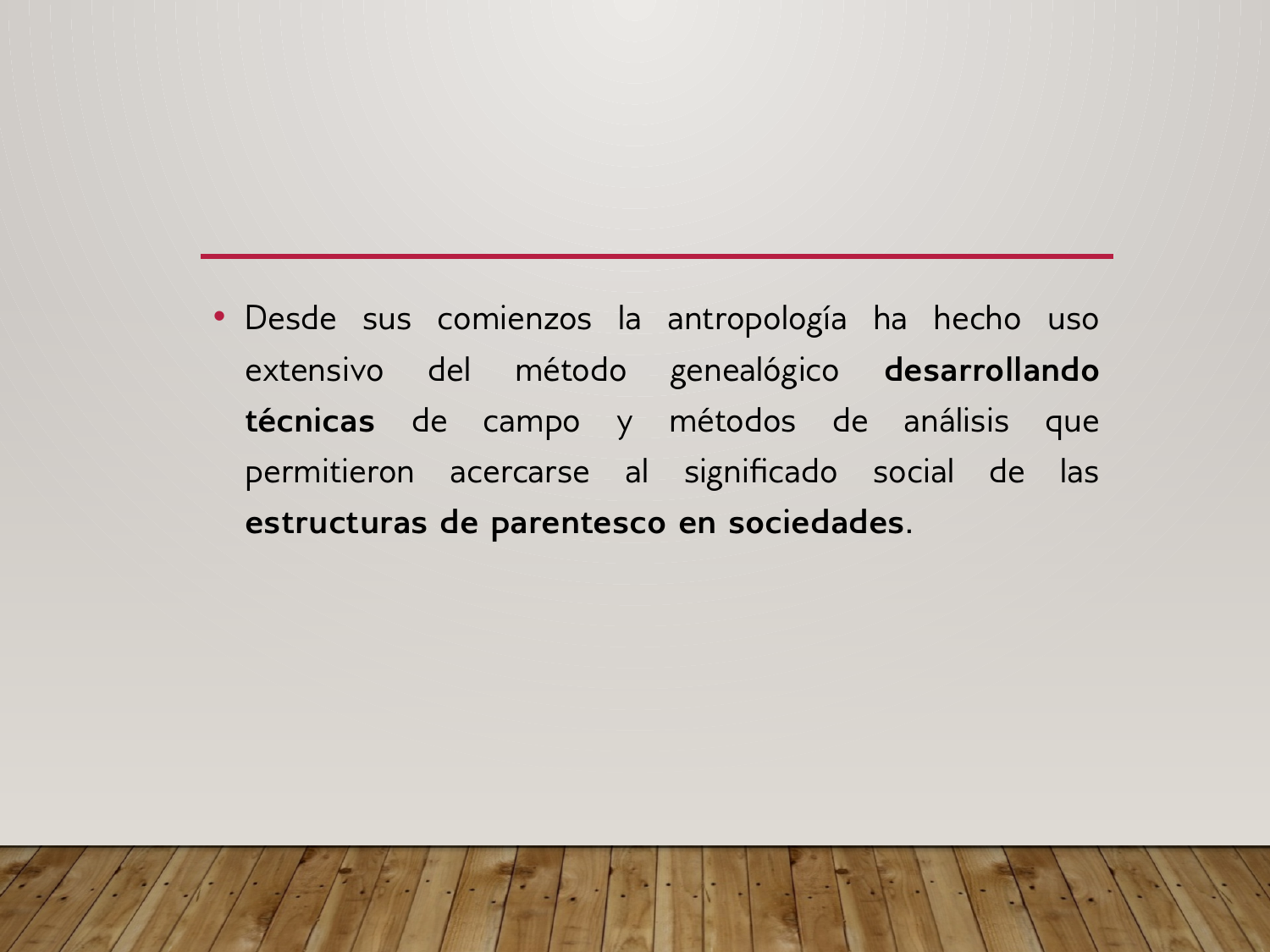

#
Desde sus comienzos la antropología ha hecho uso extensivo del método genealógico desarrollando técnicas de campo y métodos de análisis que permitieron acercarse al significado social de las estructuras de parentesco en sociedades.